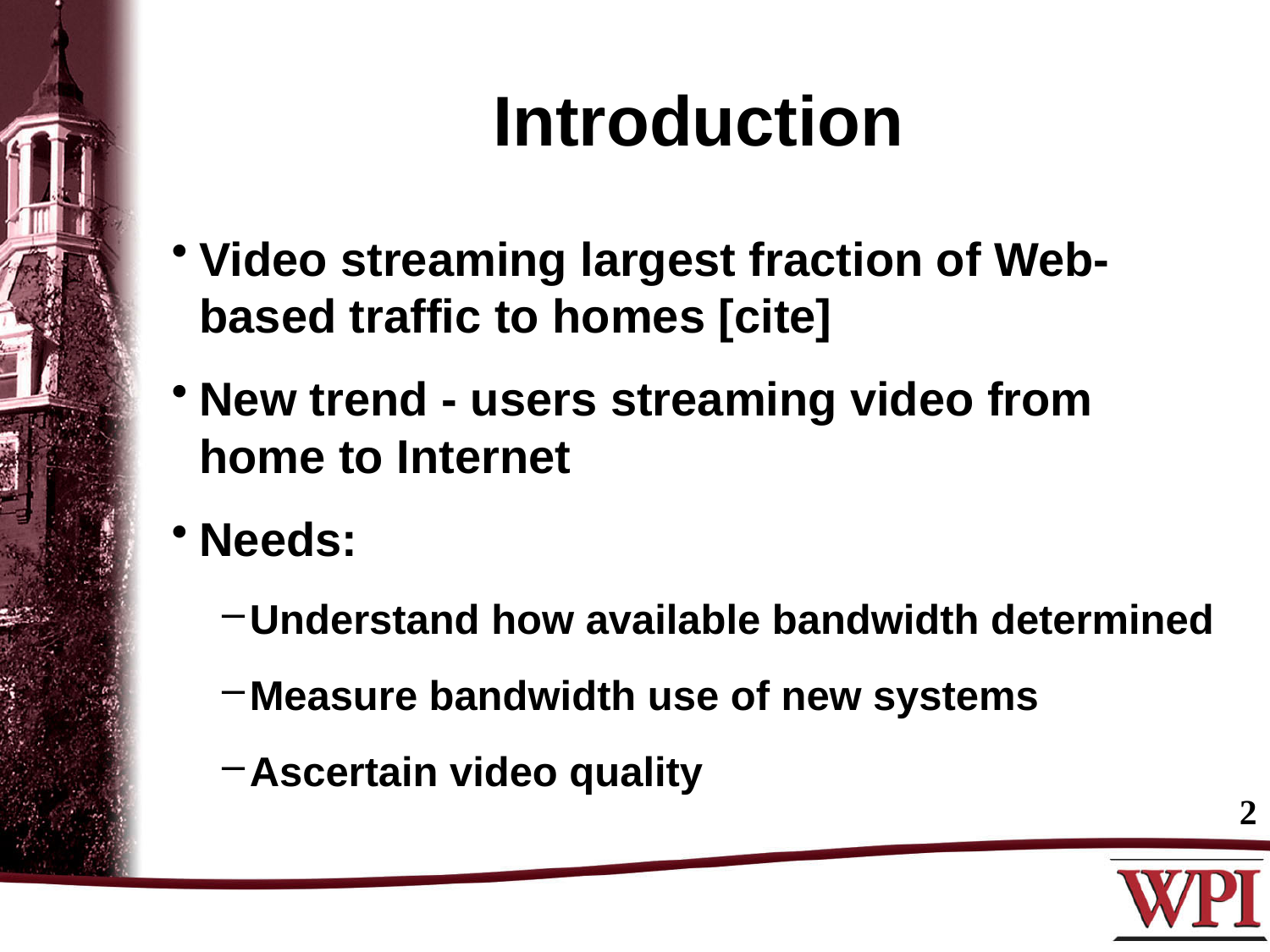

# Introduction
Video streaming largest fraction of Web-based traffic to homes [cite]
New trend - users streaming video from home to Internet
Needs:
Understand how available bandwidth determined
Measure bandwidth use of new systems
Ascertain video quality
2